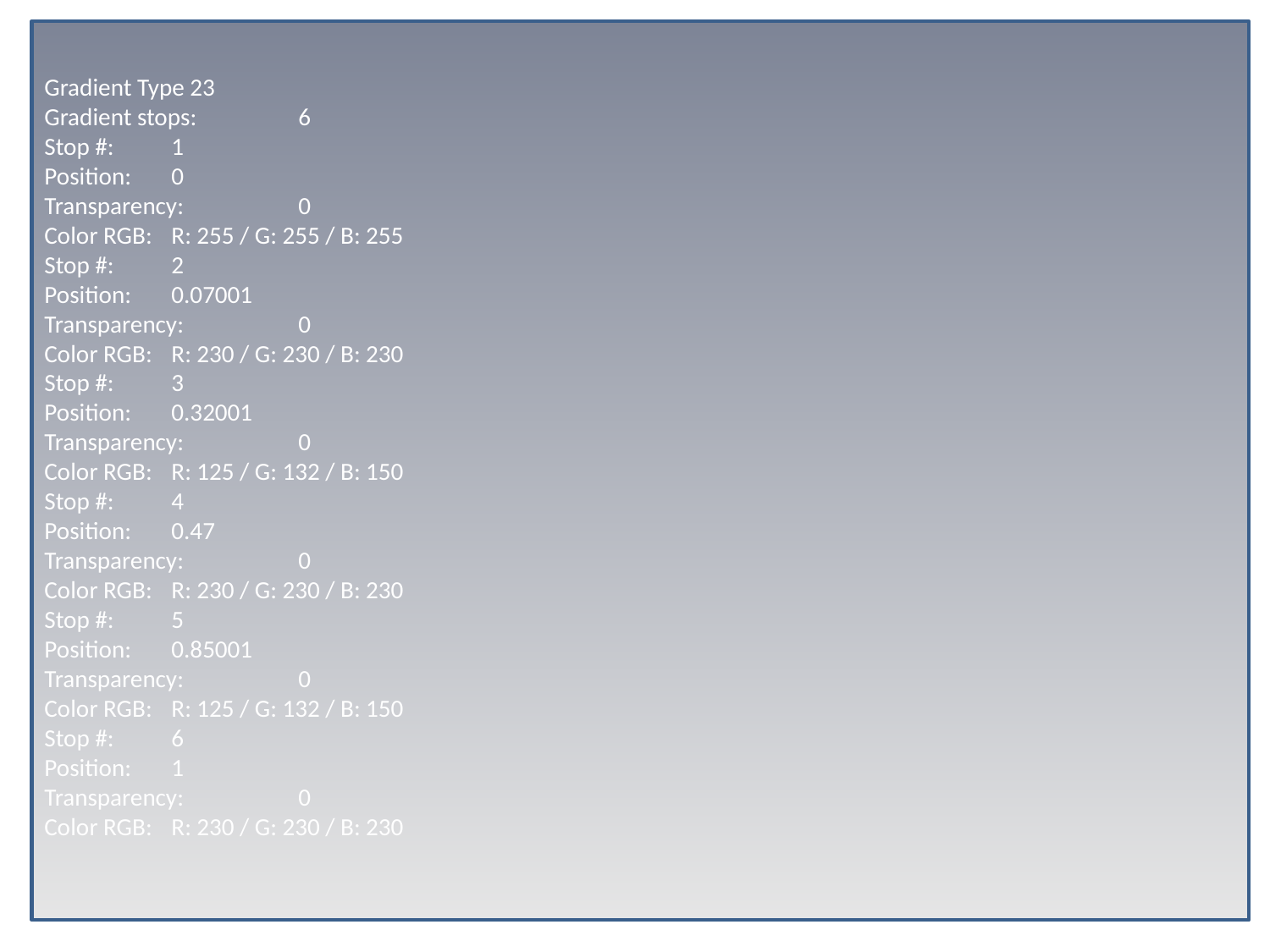

Gradient Type 23
Gradient stops:	6
Stop #:	1
Position: 	0
Transparency: 	0
Color RGB: 	R: 255 / G: 255 / B: 255
Stop #:	2
Position: 	0.07001
Transparency: 	0
Color RGB: 	R: 230 / G: 230 / B: 230
Stop #:	3
Position: 	0.32001
Transparency: 	0
Color RGB: 	R: 125 / G: 132 / B: 150
Stop #:	4
Position: 	0.47
Transparency: 	0
Color RGB: 	R: 230 / G: 230 / B: 230
Stop #:	5
Position: 	0.85001
Transparency: 	0
Color RGB: 	R: 125 / G: 132 / B: 150
Stop #:	6
Position: 	1
Transparency: 	0
Color RGB: 	R: 230 / G: 230 / B: 230